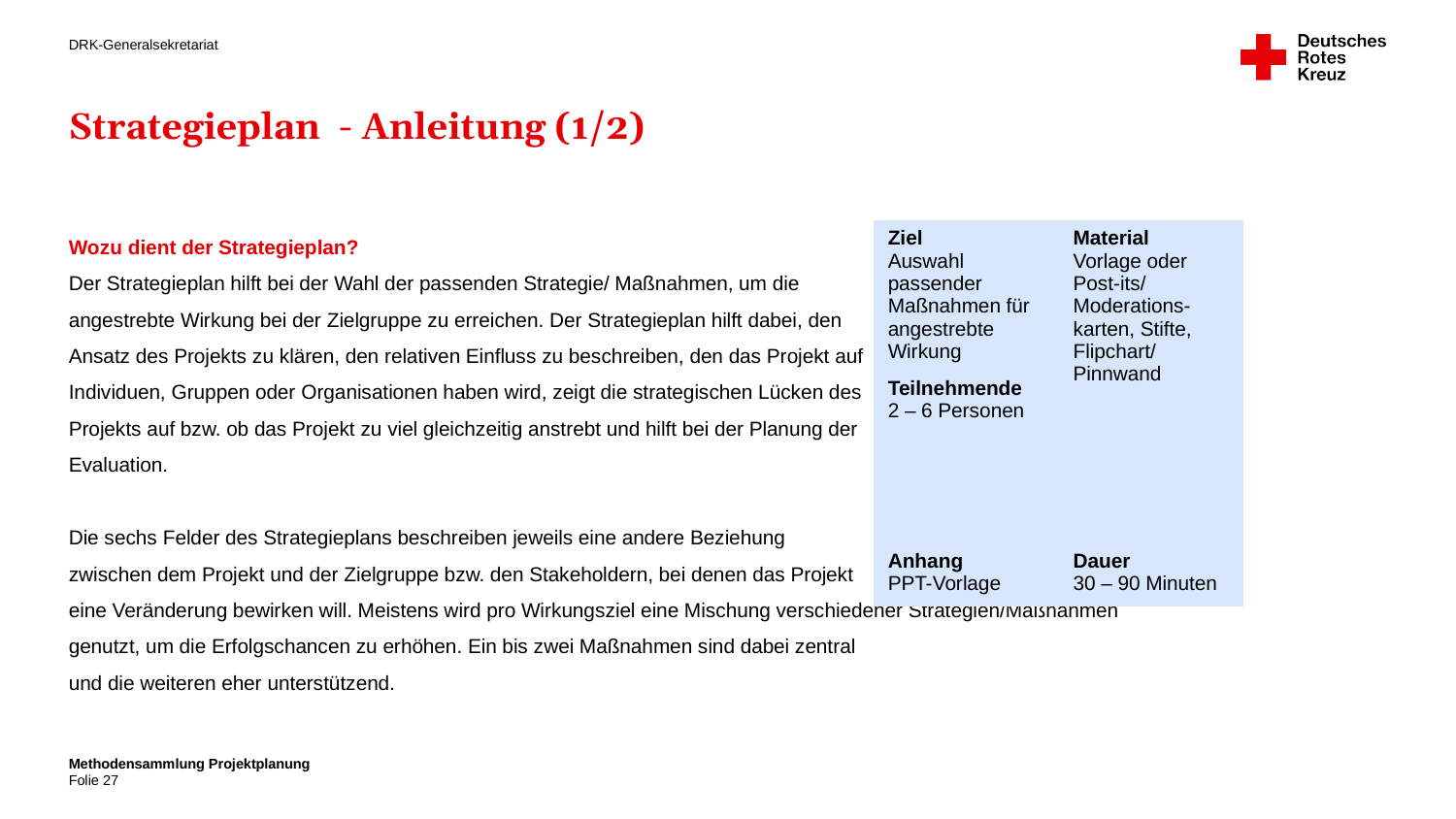

# Strategieplan  - Anleitung (1/2)
| Ziel Auswahl passender Maßnahmen für angestrebte Wirkung | Material Vorlage oder Post-its/ Moderations-karten, Stifte, Flipchart/ Pinnwand |
| --- | --- |
| Teilnehmende 2 – 6 Personen |  |
| Anhang PPT-Vorlage | Dauer 30 – 90 Minuten |
Wozu dient der Strategieplan?
Der Strategieplan hilft bei der Wahl der passenden Strategie/ Maßnahmen, um die
angestrebte Wirkung bei der Zielgruppe zu erreichen.​ ​Der Strategieplan hilft dabei, ​den
Ansatz des Projekts zu klären​, den relativen Einfluss zu beschreiben, den das Projekt auf
Individuen, Gruppen oder Organisationen haben wird​, zeigt die strategischen Lücken des
Projekts auf bzw. ob das Projekt zu viel gleichzeitig anstrebt​ und hilft bei der Planung der
Evaluation.

Die sechs Felder des Strategieplans beschreiben jeweils eine andere Beziehung
zwischen dem Projekt und der Zielgruppe bzw. den Stakeholdern, bei denen das Projekt
eine Veränderung bewirken will. Meistens wird pro Wirkungsziel eine Mischung verschiedener Strategien/Maßnahmen
genutzt, um die Erfolgschancen zu erhöhen. Ein bis zwei Maßnahmen sind dabei zentral
und die weiteren eher unterstützend.​
Methodensammlung Projektplanung
27